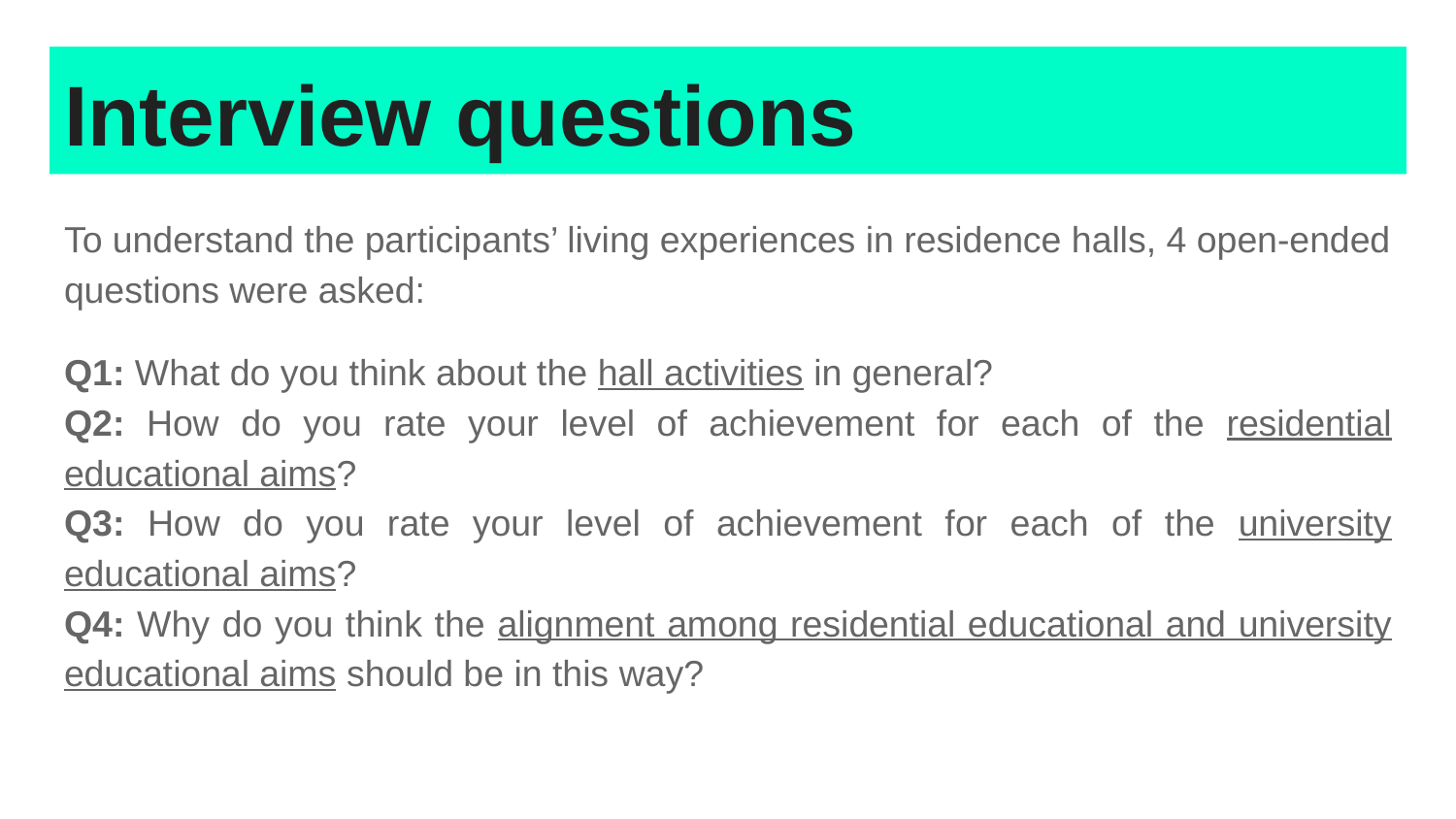

# Interview questions
To understand the participants’ living experiences in residence halls, 4 open-ended questions were asked:
Q1: What do you think about the hall activities in general?
Q2: How do you rate your level of achievement for each of the residential educational aims?
Q3: How do you rate your level of achievement for each of the university educational aims?
Q4: Why do you think the alignment among residential educational and university educational aims should be in this way?